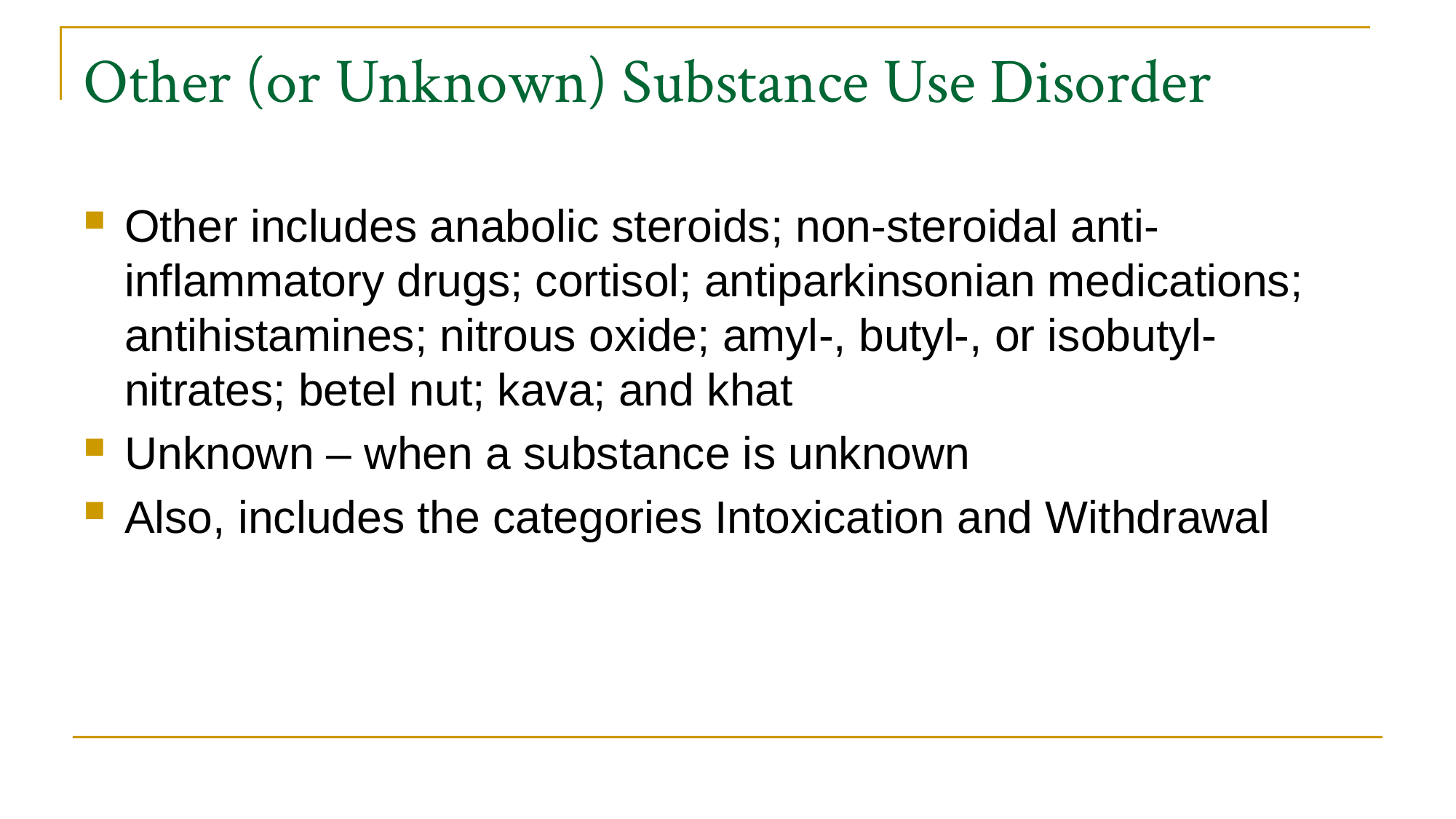

# Other (or Unknown) Substance Use Disorder
Other includes anabolic steroids; non-steroidal anti-inflammatory drugs; cortisol; antiparkinsonian medications; antihistamines; nitrous oxide; amyl-, butyl-, or isobutyl-nitrates; betel nut; kava; and khat
Unknown – when a substance is unknown
Also, includes the categories Intoxication and Withdrawal